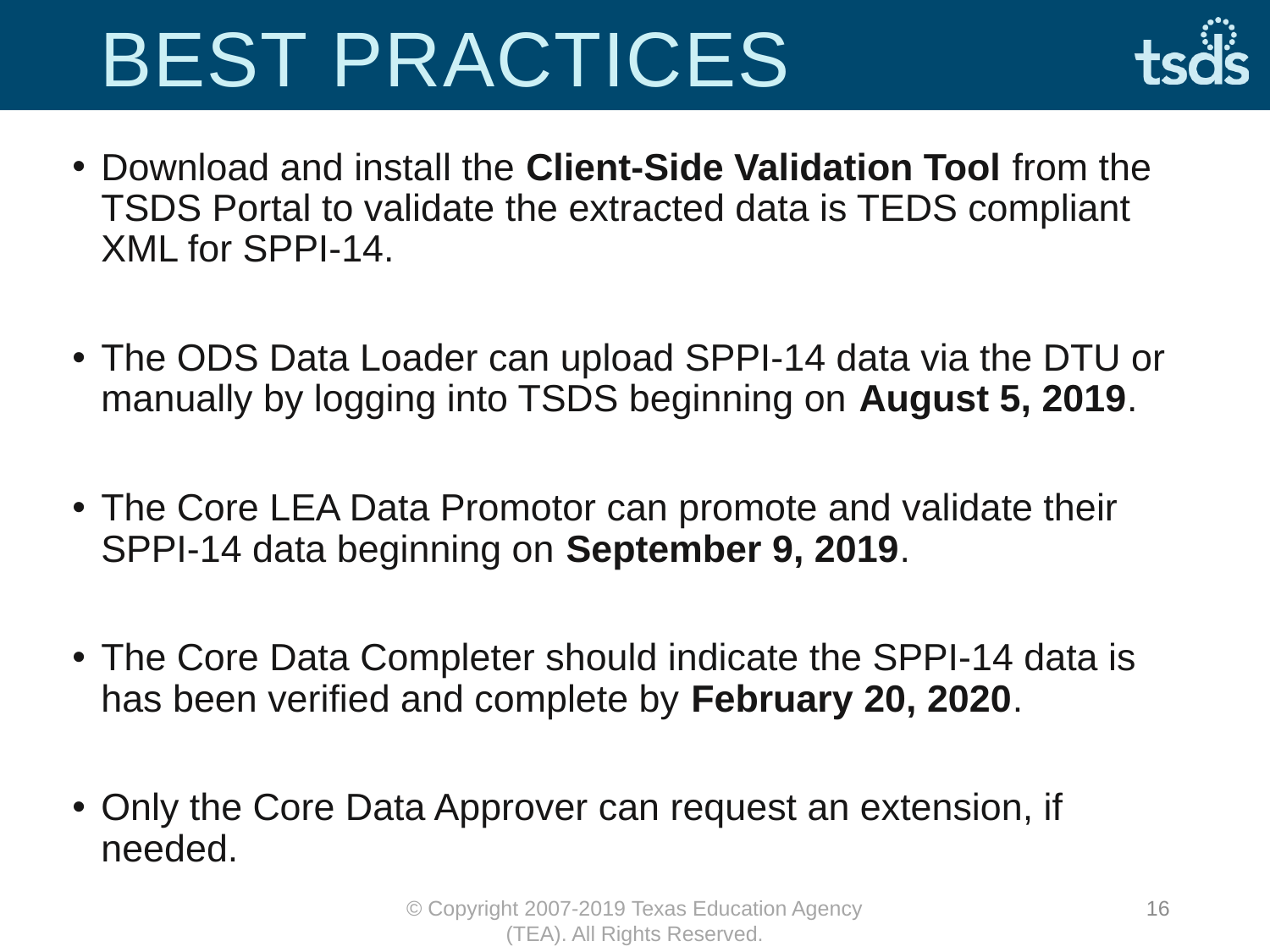

# Best practices
Download and install the Client-Side Validation Tool from the TSDS Portal to validate the extracted data is TEDS compliant XML for SPPI-14.

The ODS Data Loader can upload SPPI-14 data via the DTU or manually by logging into TSDS beginning on August 5, 2019.

The Core LEA Data Promotor can promote and validate their SPPI-14 data beginning on September 9, 2019.

The Core Data Completer should indicate the SPPI-14 data is has been verified and complete by February 20, 2020.

Only the Core Data Approver can request an extension, if needed.

16